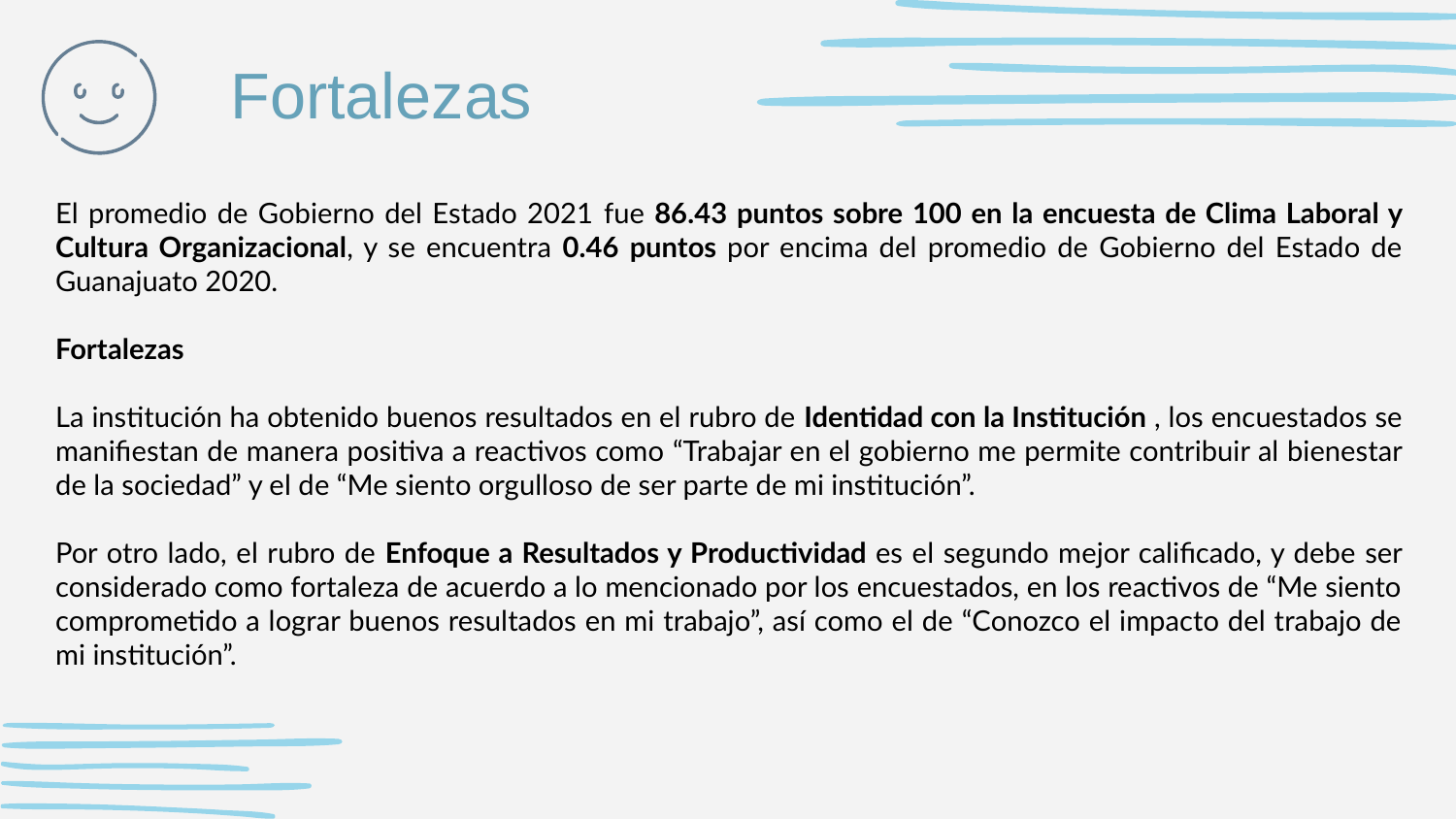

# Fortalezas
El promedio de Gobierno del Estado 2021 fue 86.43 puntos sobre 100 en la encuesta de Clima Laboral y Cultura Organizacional, y se encuentra 0.46 puntos por encima del promedio de Gobierno del Estado de Guanajuato 2020.

Fortalezas

La institución ha obtenido buenos resultados en el rubro de Identidad con la Institución , los encuestados se manifiestan de manera positiva a reactivos como “Trabajar en el gobierno me permite contribuir al bienestar de la sociedad” y el de “Me siento orgulloso de ser parte de mi institución”.

Por otro lado, el rubro de Enfoque a Resultados y Productividad es el segundo mejor calificado, y debe ser considerado como fortaleza de acuerdo a lo mencionado por los encuestados, en los reactivos de “Me siento comprometido a lograr buenos resultados en mi trabajo”, así como el de “Conozco el impacto del trabajo de mi institución”.